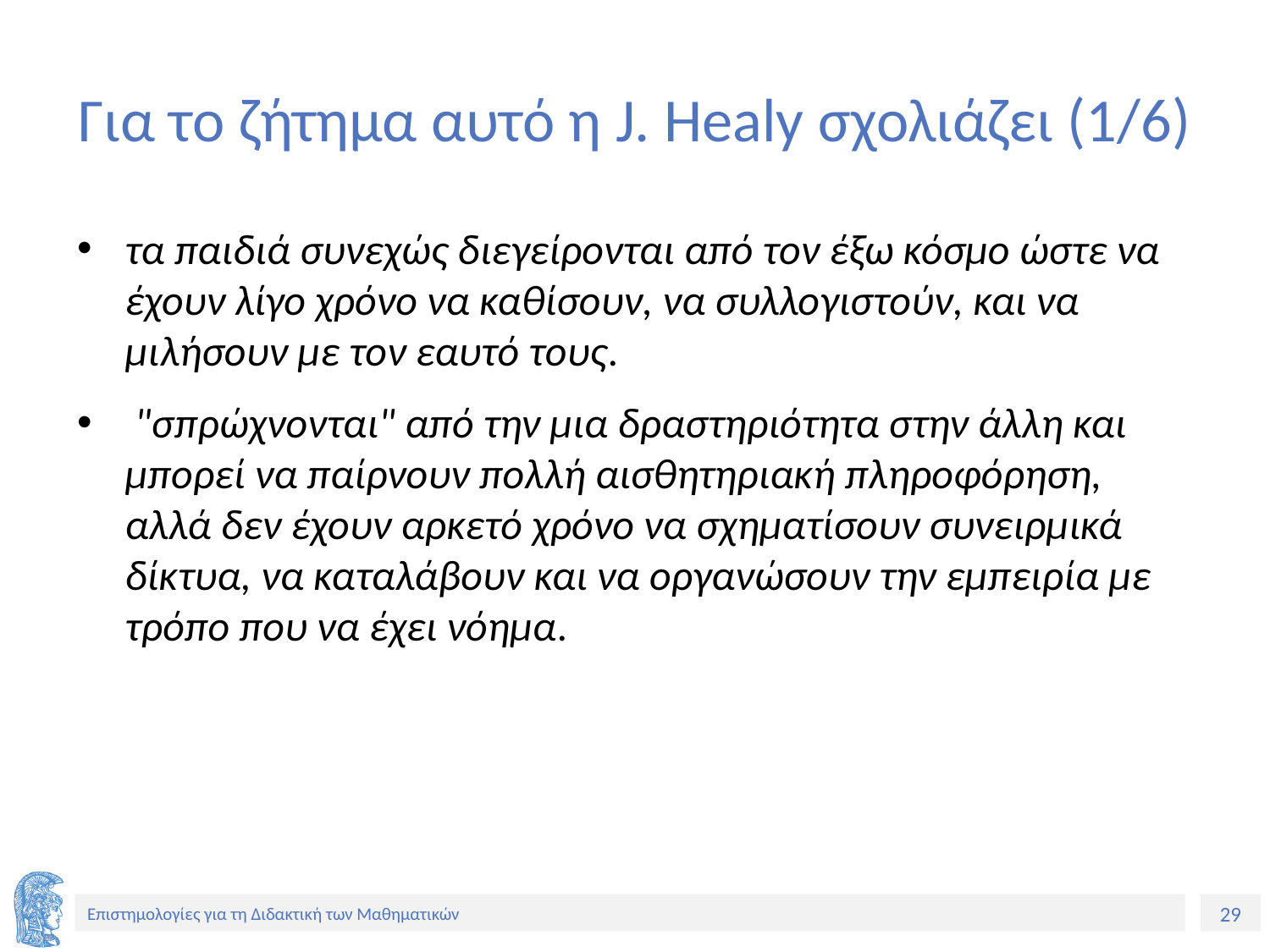

# Για το ζήτημα αυτό η J. Healy σχολιάζει (1/6)
τα παιδιά συνεχώς διεγείρονται από τον έξω κόσμο ώστε να έχουν λίγο χρόνο να καθίσουν, να συλλογιστούν, και να μιλήσουν με τον εαυτό τους.
 "σπρώχνονται" από την μια δραστηριότητα στην άλλη και μπορεί να παίρνουν πολλή αισθητηριακή πληροφόρηση, αλλά δεν έχουν αρκετό χρόνο να σχηματίσουν συνειρμικά δίκτυα, να καταλάβουν και να οργανώσουν την εμπειρία με τρόπο που να έχει νόημα.